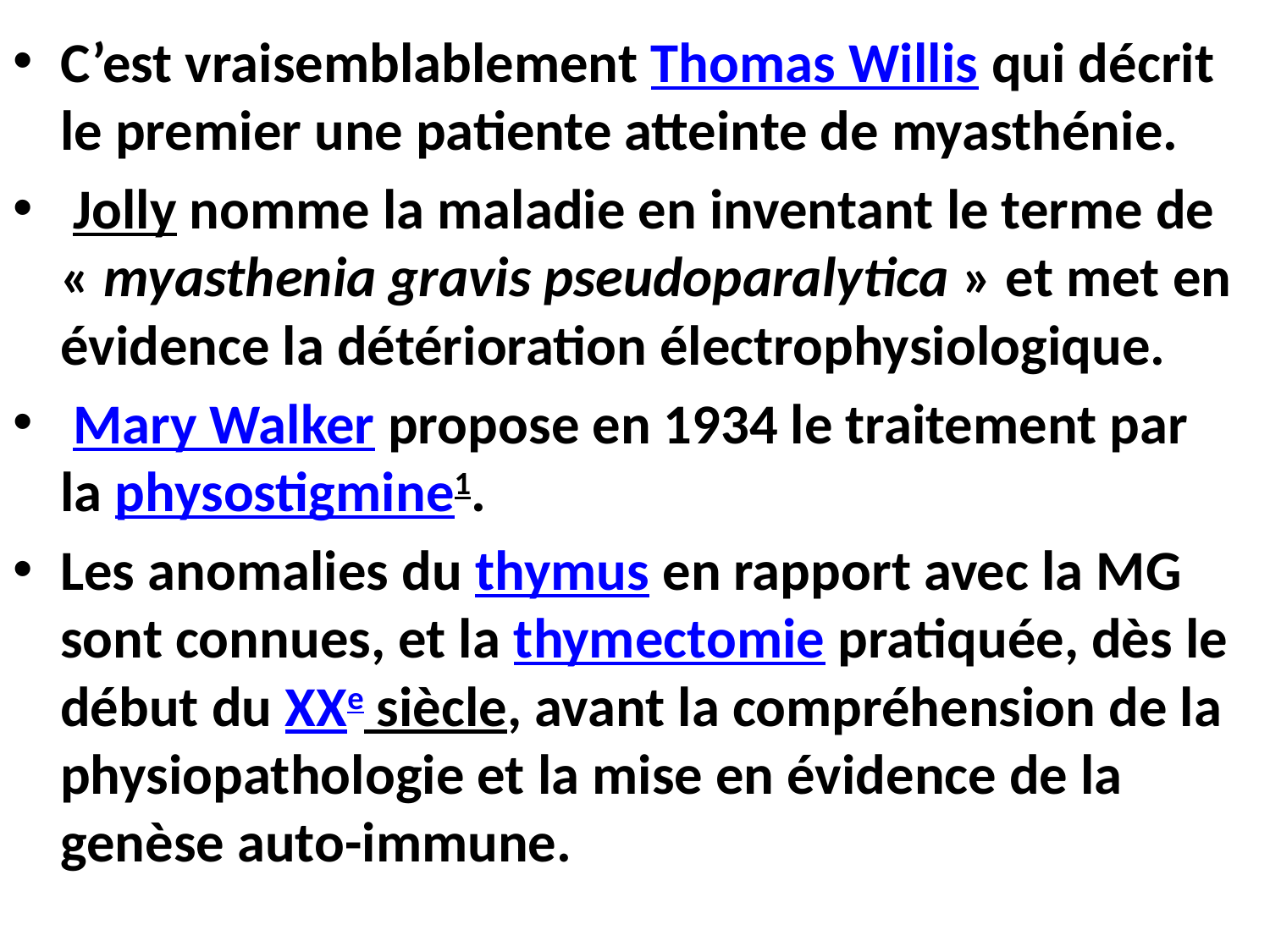

C’est vraisemblablement Thomas Willis qui décrit le premier une patiente atteinte de myasthénie.
 Jolly nomme la maladie en inventant le terme de « myasthenia gravis pseudoparalytica » et met en évidence la détérioration électrophysiologique.
 Mary Walker propose en 1934 le traitement par la physostigmine1.
Les anomalies du thymus en rapport avec la MG sont connues, et la thymectomie pratiquée, dès le début du xxe siècle, avant la compréhension de la physiopathologie et la mise en évidence de la genèse auto-immune.